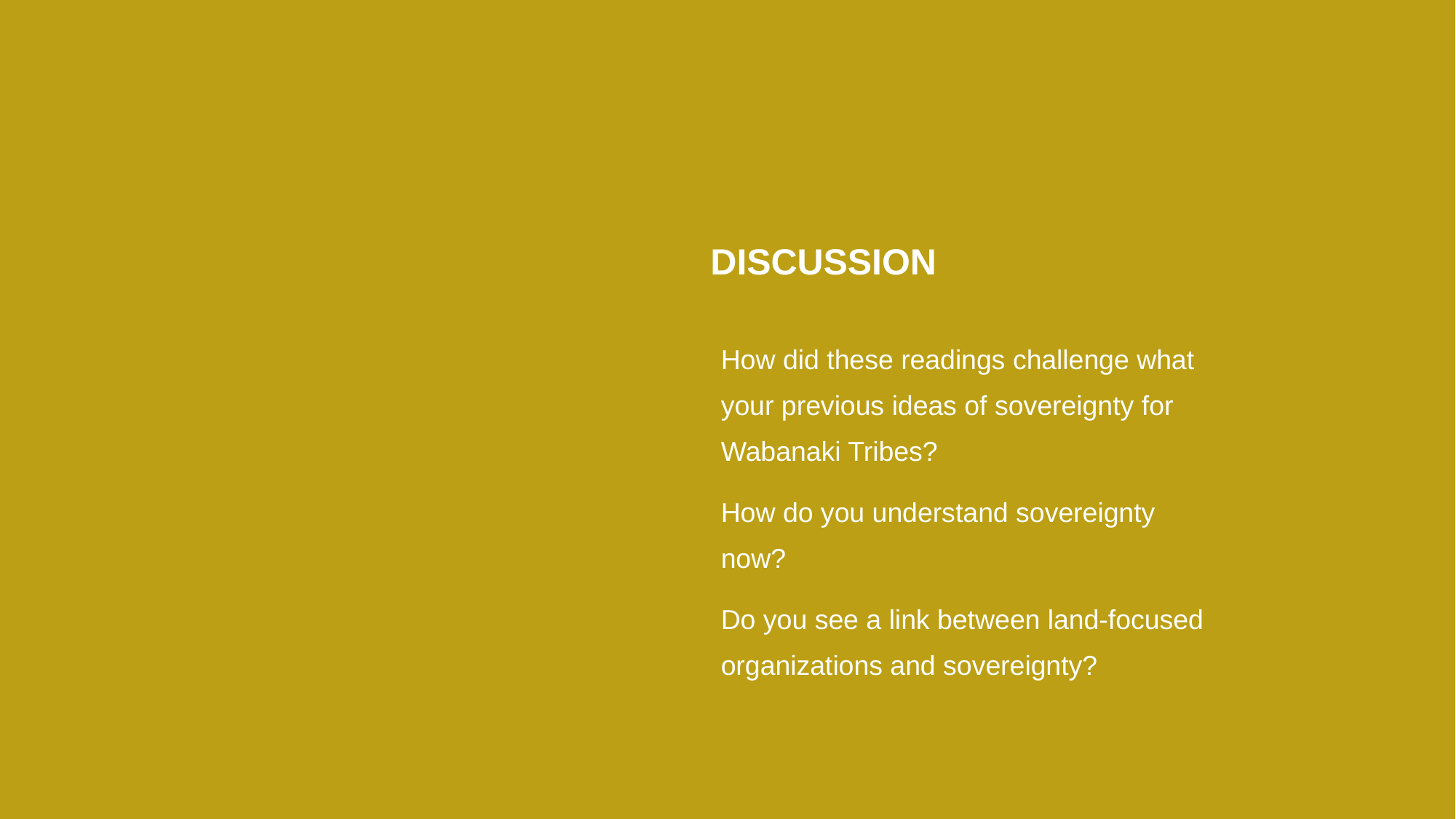

DISCUSSION
How did these readings challenge what your previous ideas of sovereignty for Wabanaki Tribes?
How do you understand sovereignty now?
Do you see a link between land-focused organizations and sovereignty?

23
1/30/2024